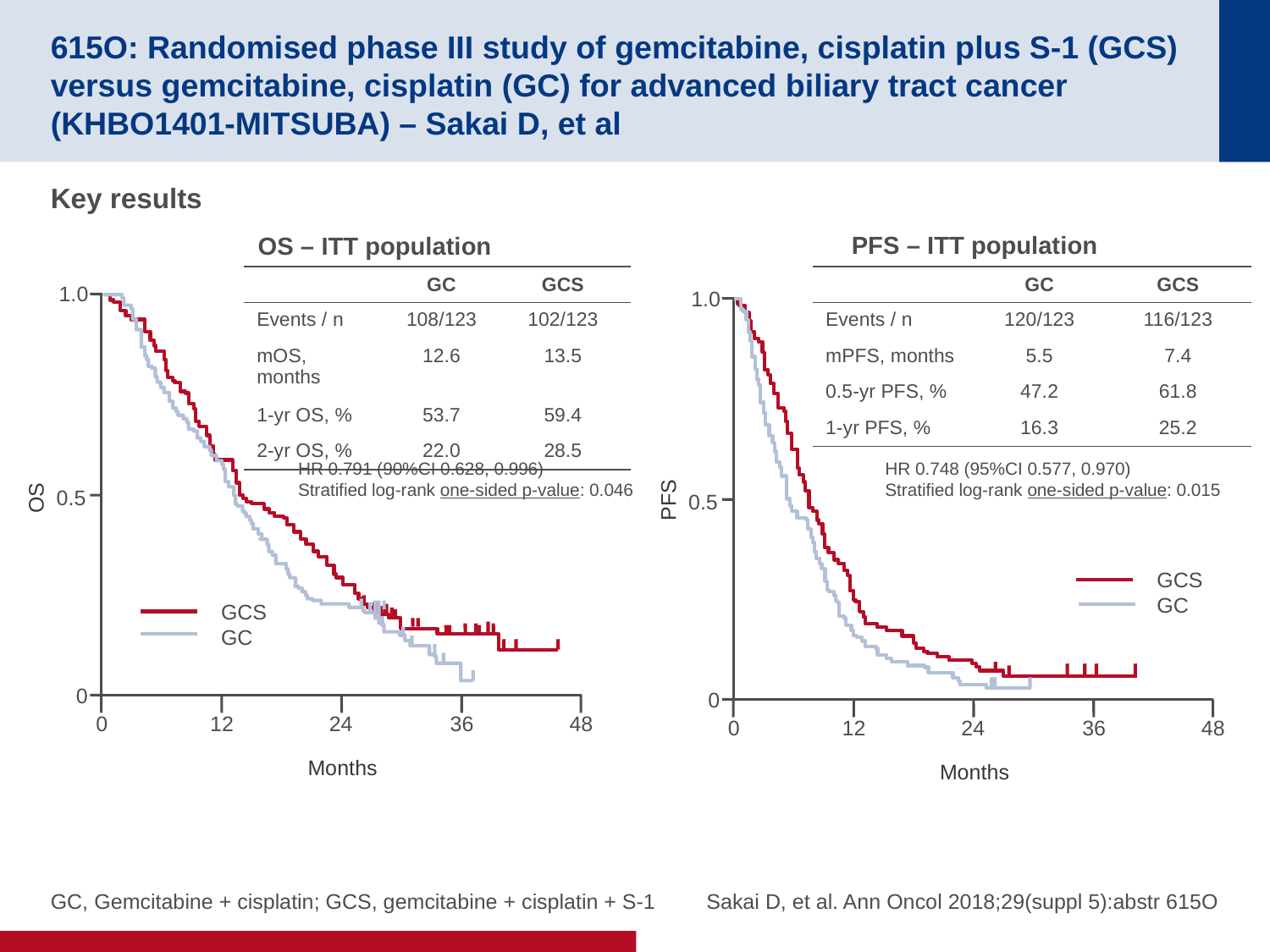

# 615O: Randomised phase III study of gemcitabine, cisplatin plus S-1 (GCS) versus gemcitabine, cisplatin (GC) for advanced biliary tract cancer (KHBO1401-MITSUBA) – Sakai D, et al
Key results
PFS – ITT population
1.0

PFS
0.5
0
0
12
24
36
48
Months

HR 0.748 (95%CI 0.577, 0.970)
Stratified log-rank one-sided p-value: 0.015
GCS
GC
OS – ITT population
|  | GC | GCS |
| --- | --- | --- |
| Events / n | 108/123 | 102/123 |
| mOS, months | 12.6 | 13.5 |
| 1-yr OS, % | 53.7 | 59.4 |
| 2-yr OS, % | 22.0 | 28.5 |
|  | GC | GCS |
| --- | --- | --- |
| Events / n | 120/123 | 116/123 |
| mPFS, months | 5.5 | 7.4 |
| 0.5-yr PFS, % | 47.2 | 61.8 |
| 1-yr PFS, % | 16.3 | 25.2 |
1.0

OS
0.5
0
0
12
24
36
48
Months

HR 0.791 (90%CI 0.628, 0.996)
Stratified log-rank one-sided p-value: 0.046
GCS
GC
GC, Gemcitabine + cisplatin; GCS, gemcitabine + cisplatin + S-1
Sakai D, et al. Ann Oncol 2018;29(suppl 5):abstr 615O